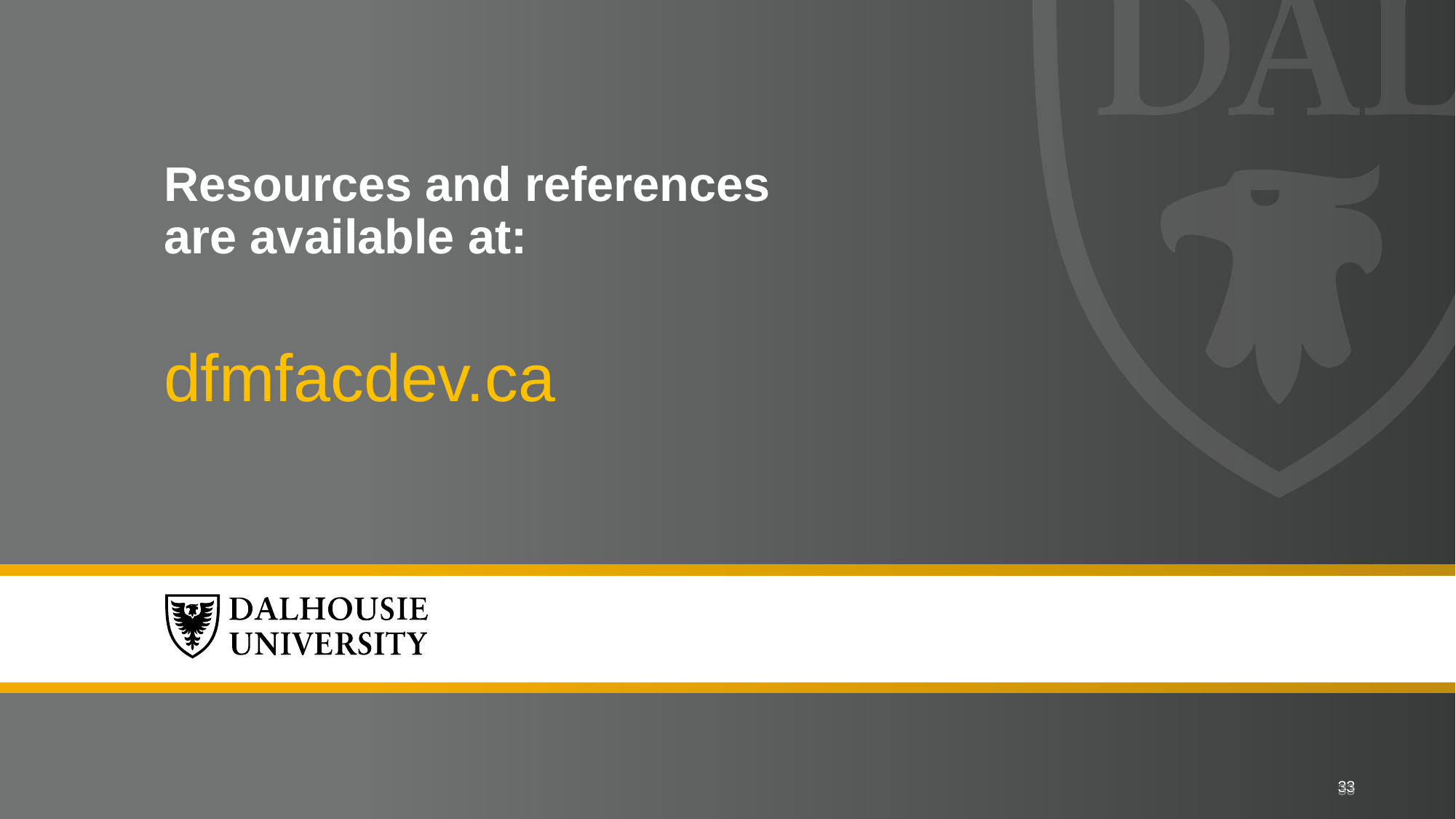

# Resources and references are available at:

dfmfacdev.ca

33